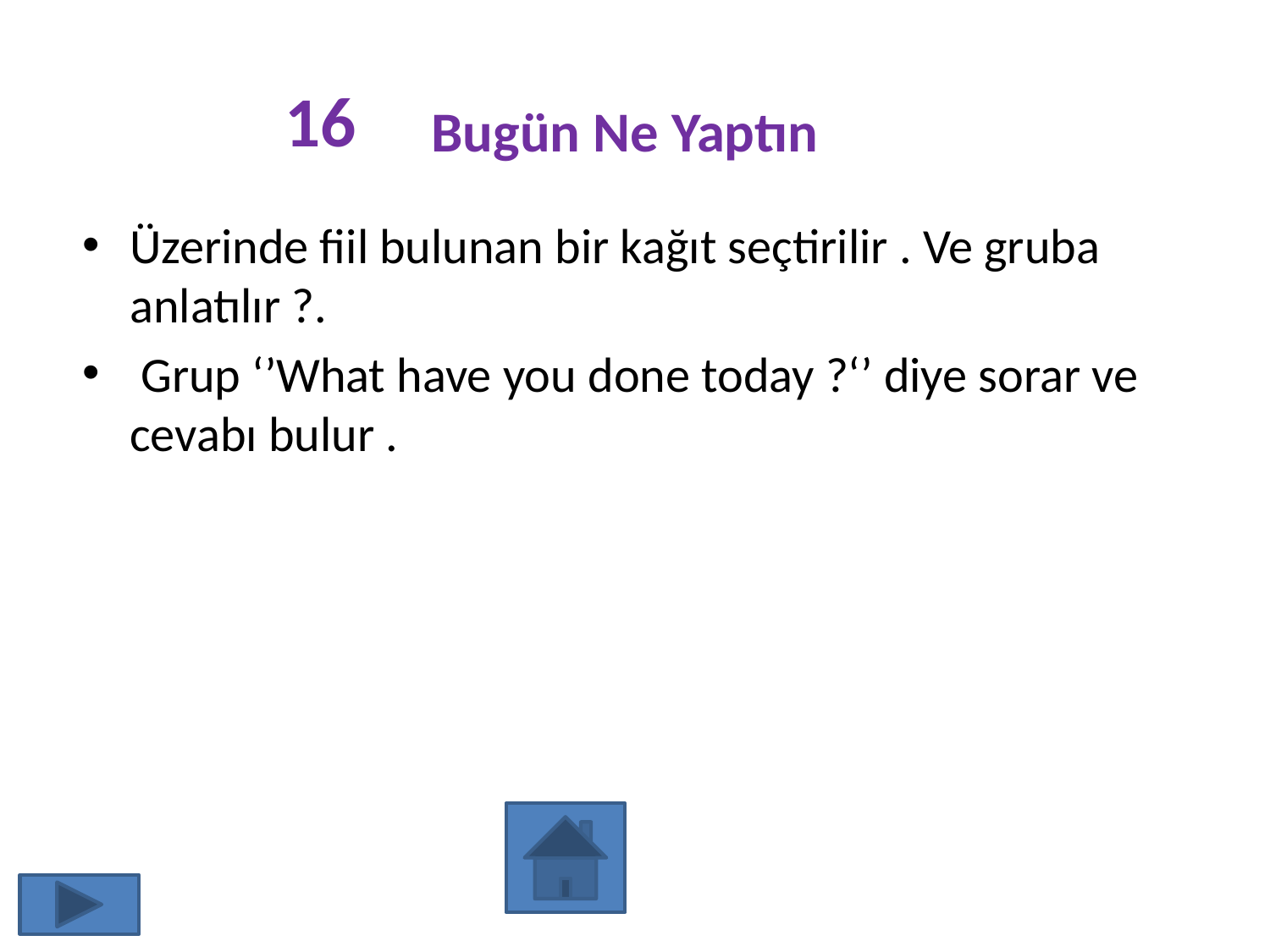

# 16
Bugün Ne Yaptın
Üzerinde fiil bulunan bir kağıt seçtirilir . Ve gruba anlatılır ?.
 Grup ‘’What have you done today ?‘’ diye sorar ve cevabı bulur .